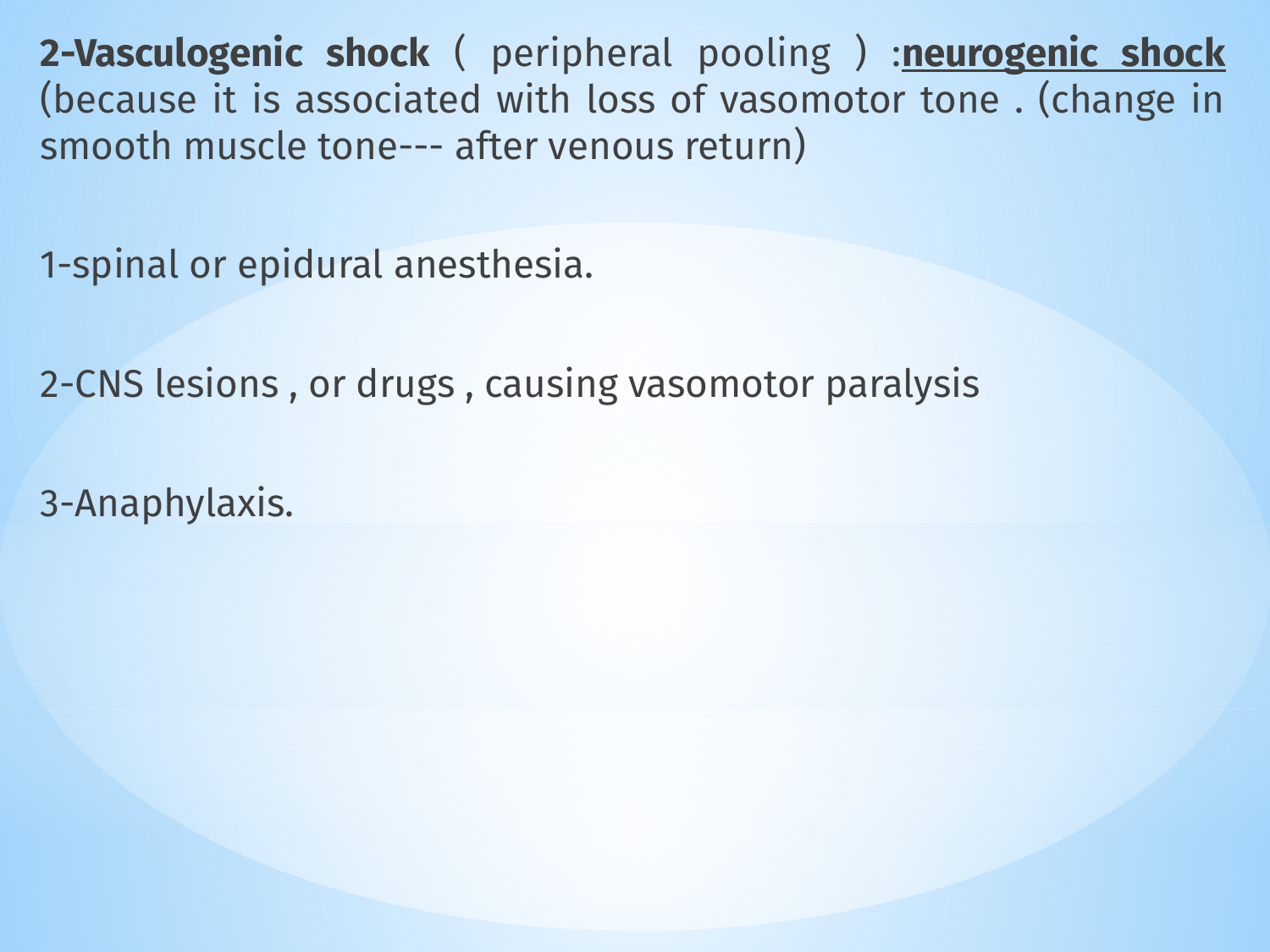

2-Vasculogenic shock ( peripheral pooling ) :neurogenic shock (because it is associated with loss of vasomotor tone . (change in smooth muscle tone--- after venous return)

1-spinal or epidural anesthesia.

2-CNS lesions , or drugs , causing vasomotor paralysis

3-Anaphylaxis.